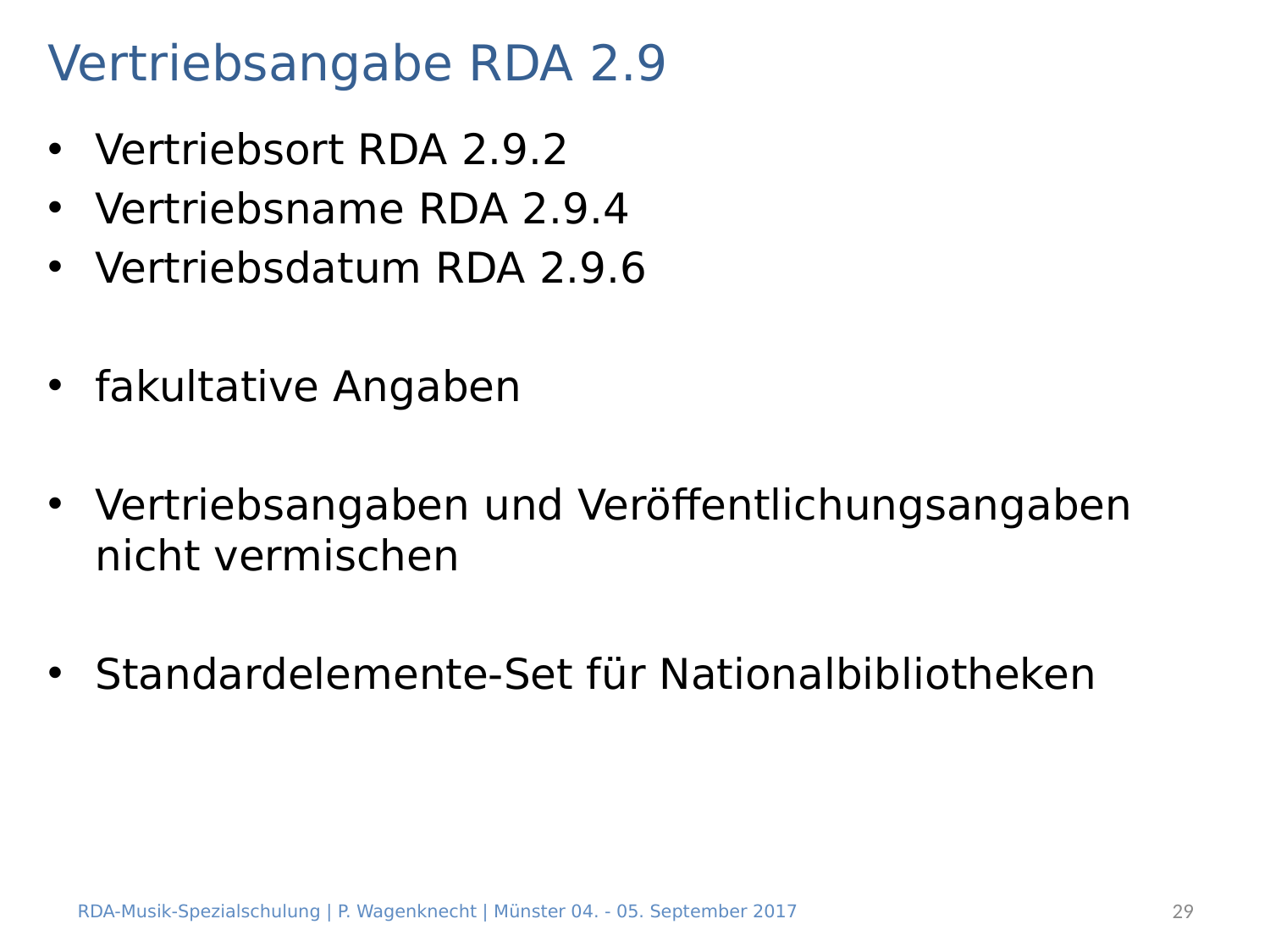

# Vertriebsangabe RDA 2.9
Vertriebsort RDA 2.9.2
Vertriebsname RDA 2.9.4
Vertriebsdatum RDA 2.9.6

fakultative Angaben

Vertriebsangaben und Veröffentlichungsangaben nicht vermischen

Standardelemente-Set für Nationalbibliotheken
RDA-Musik-Spezialschulung | P. Wagenknecht | Münster 04. - 05. September 2017
29